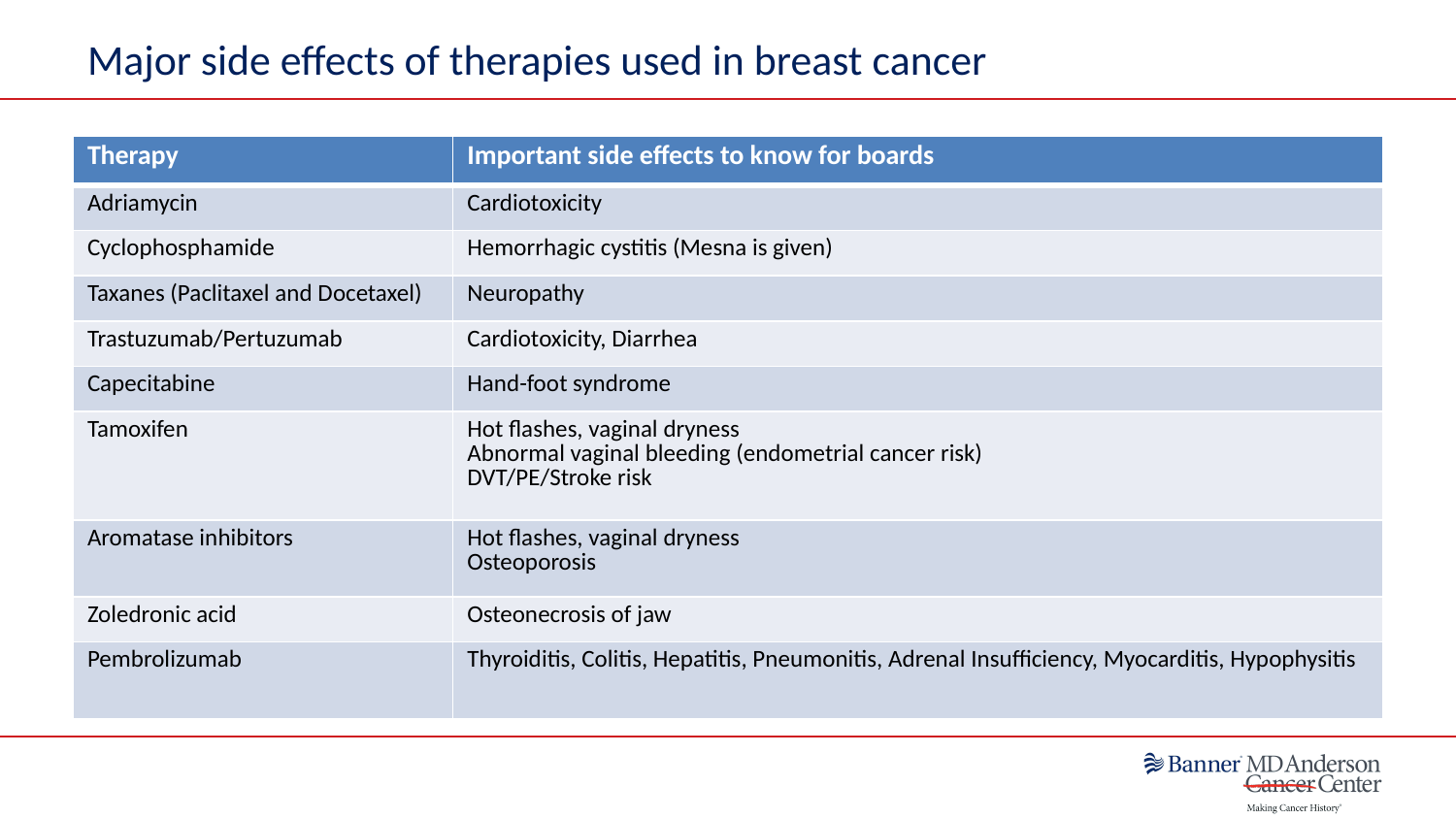

# Major side effects of therapies used in breast cancer
| Therapy | Important side effects to know for boards |
| --- | --- |
| Adriamycin | Cardiotoxicity |
| Cyclophosphamide | Hemorrhagic cystitis (Mesna is given) |
| Taxanes (Paclitaxel and Docetaxel) | Neuropathy |
| Trastuzumab/Pertuzumab | Cardiotoxicity, Diarrhea |
| Capecitabine | Hand-foot syndrome |
| Tamoxifen | Hot flashes, vaginal dryness Abnormal vaginal bleeding (endometrial cancer risk) DVT/PE/Stroke risk |
| Aromatase inhibitors | Hot flashes, vaginal dryness Osteoporosis |
| Zoledronic acid | Osteonecrosis of jaw |
| Pembrolizumab | Thyroiditis, Colitis, Hepatitis, Pneumonitis, Adrenal Insufficiency, Myocarditis, Hypophysitis |